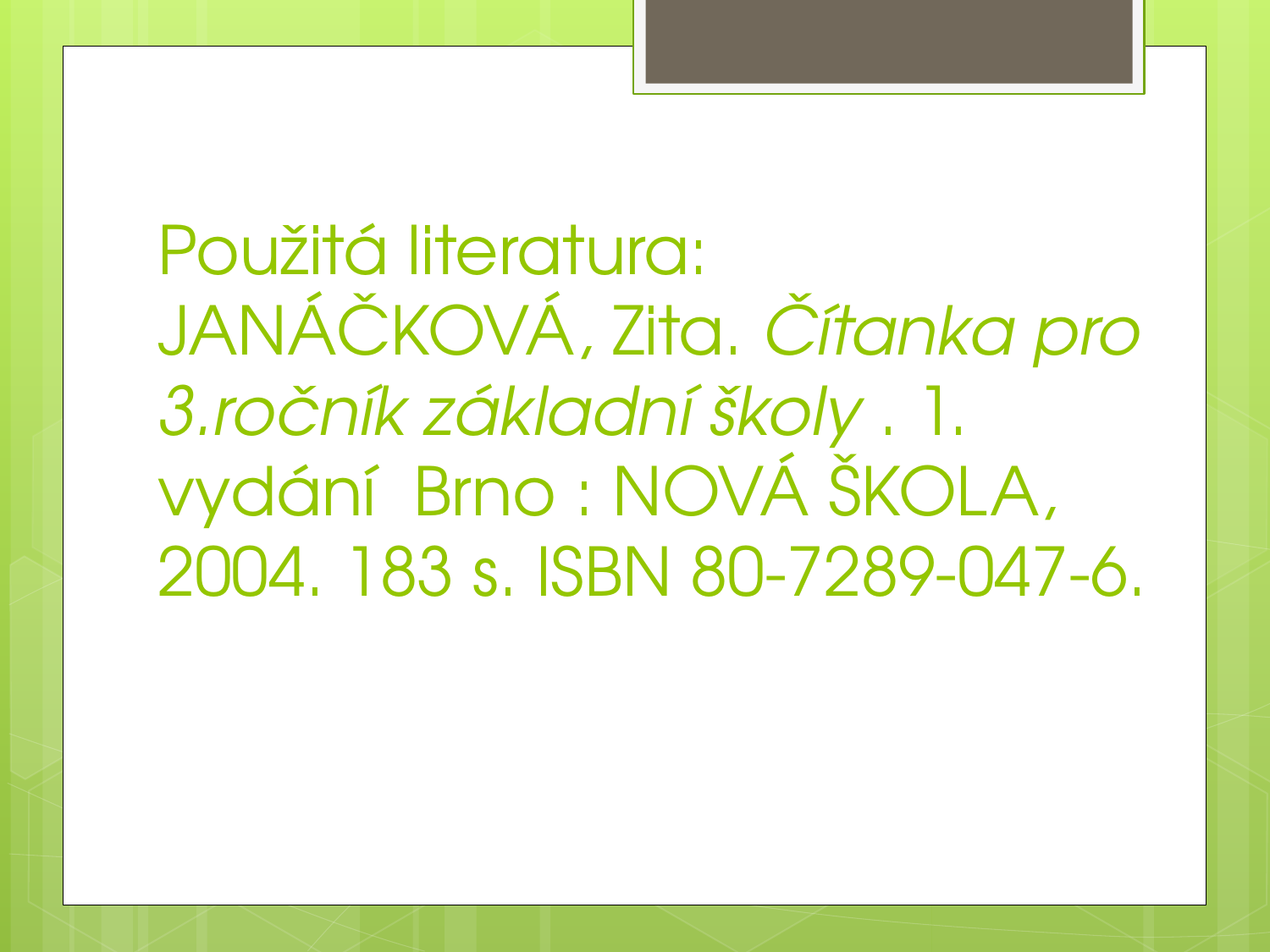

# Použitá literatura: JANÁČKOVÁ, Zita. Čítanka pro 3.ročník základní školy . 1. vydání  Brno : NOVÁ ŠKOLA, 2004. 183 s. ISBN 80-7289-047-6.